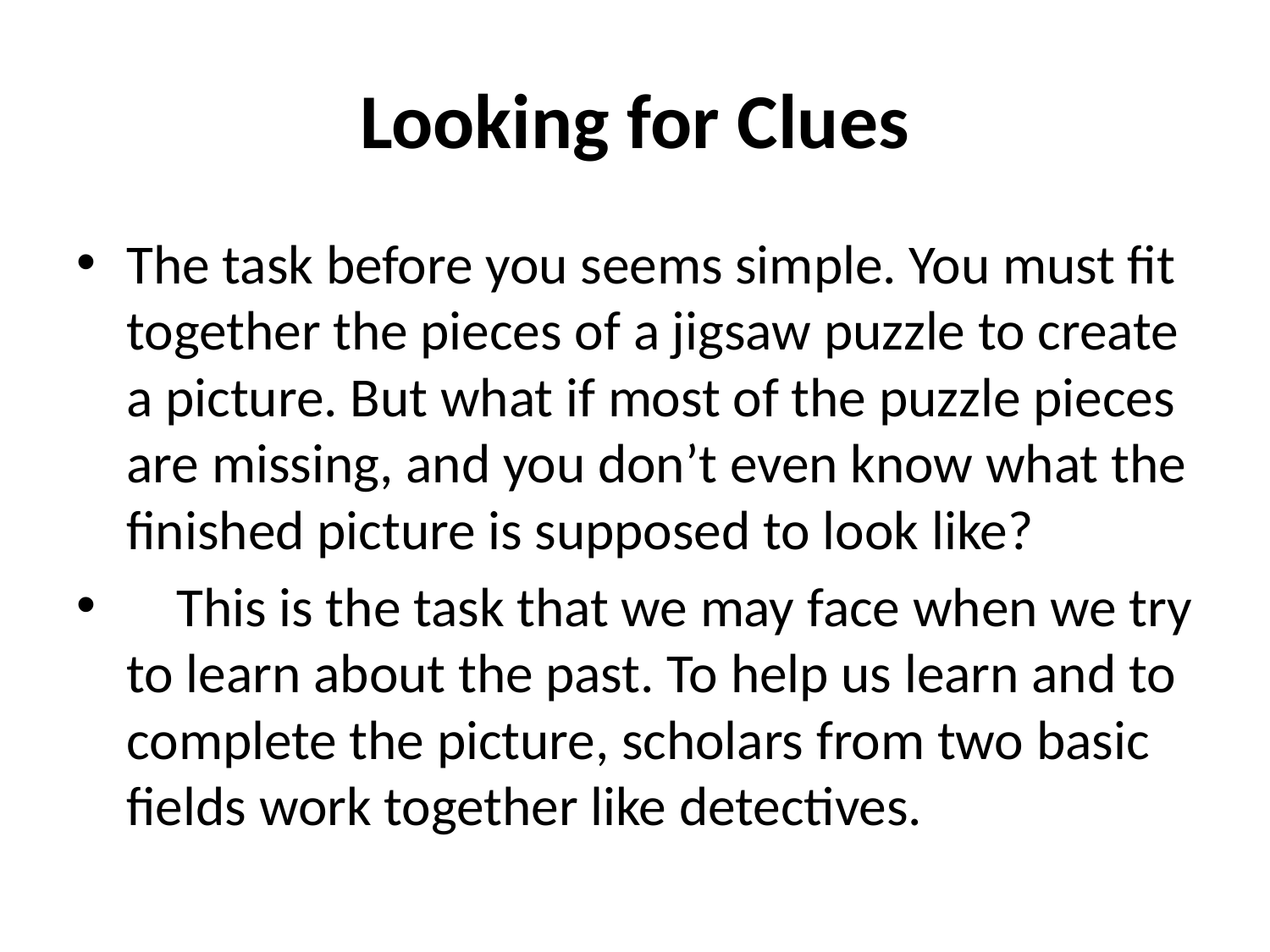

# Looking for Clues
The task before you seems simple. You must fit together the pieces of a jigsaw puzzle to create a picture. But what if most of the puzzle pieces are missing, and you don’t even know what the finished picture is supposed to look like?
    This is the task that we may face when we try to learn about the past. To help us learn and to complete the picture, scholars from two basic fields work together like detectives.